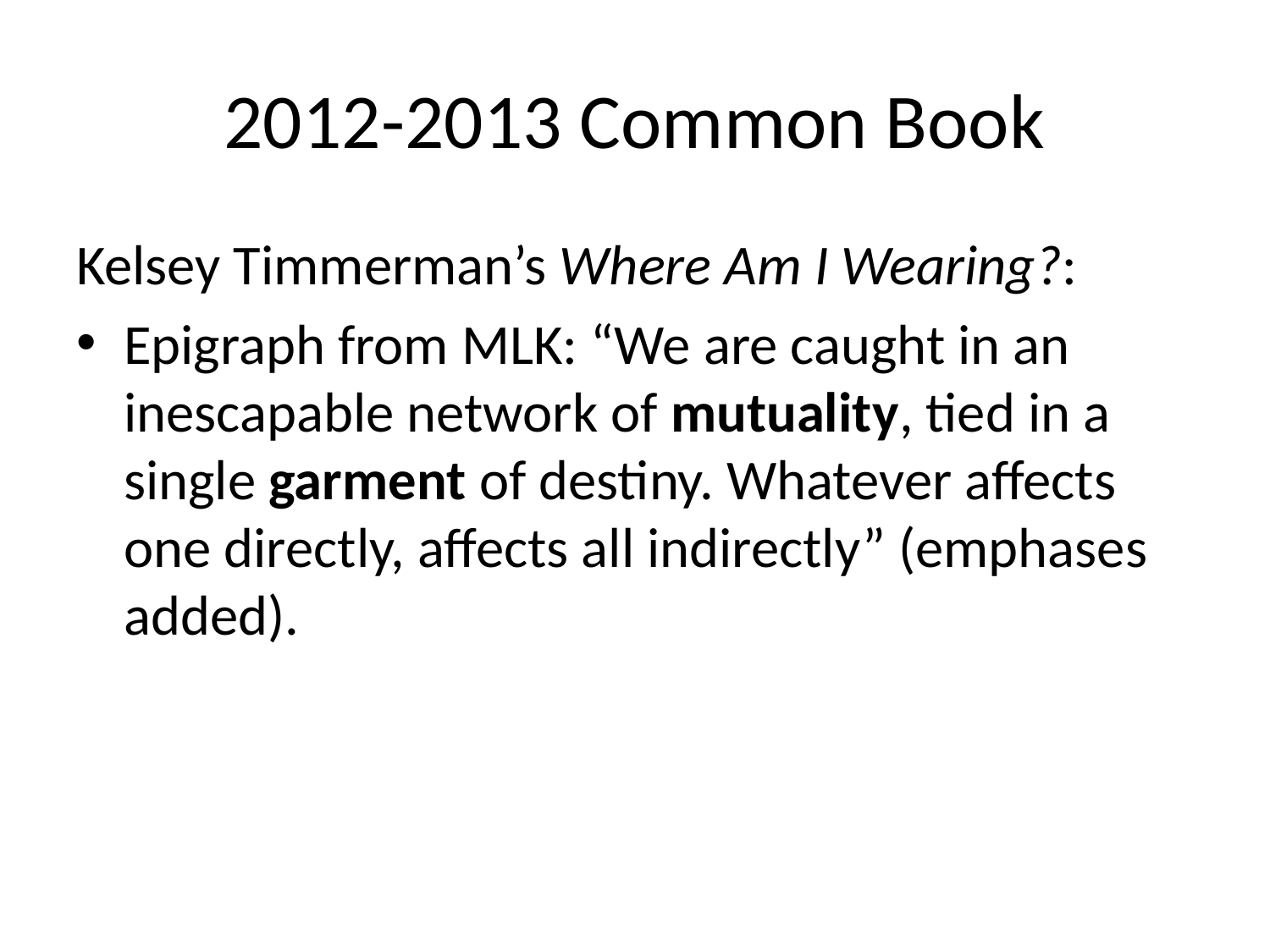

# 2012-2013 Common Book
Kelsey Timmerman’s Where Am I Wearing?:
Epigraph from MLK: “We are caught in an inescapable network of mutuality, tied in a single garment of destiny. Whatever affects one directly, affects all indirectly” (emphases added).